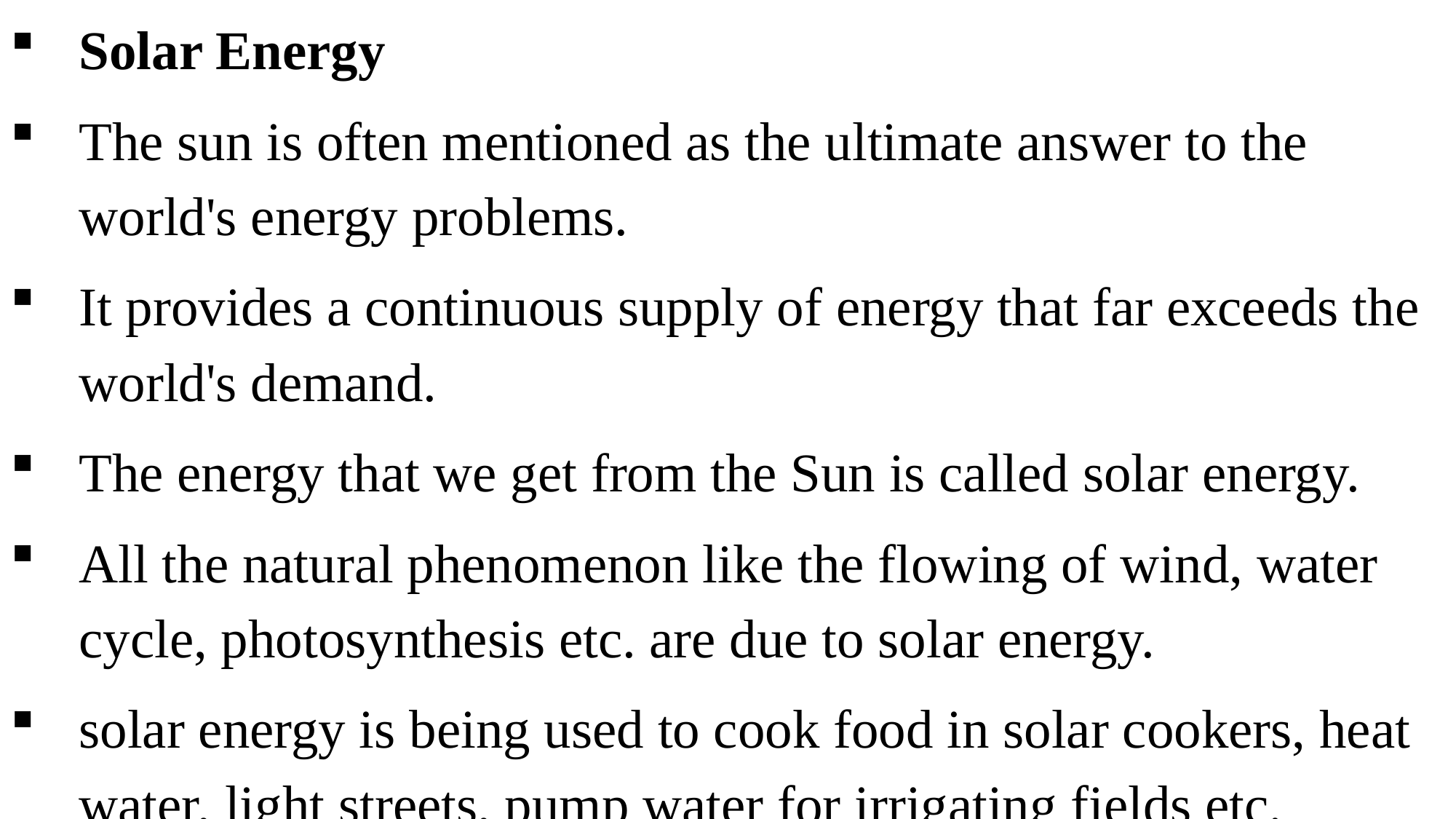

Solar Energy
The sun is often mentioned as the ultimate answer to the world's energy problems.
It provides a continuous supply of energy that far exceeds the world's demand.
The energy that we get from the Sun is called solar energy.
All the natural phenomenon like the flowing of wind, water cycle, photosynthesis etc. are due to solar energy.
solar energy is being used to cook food in solar cookers, heat water, light streets, pump water for irrigating fields etc.